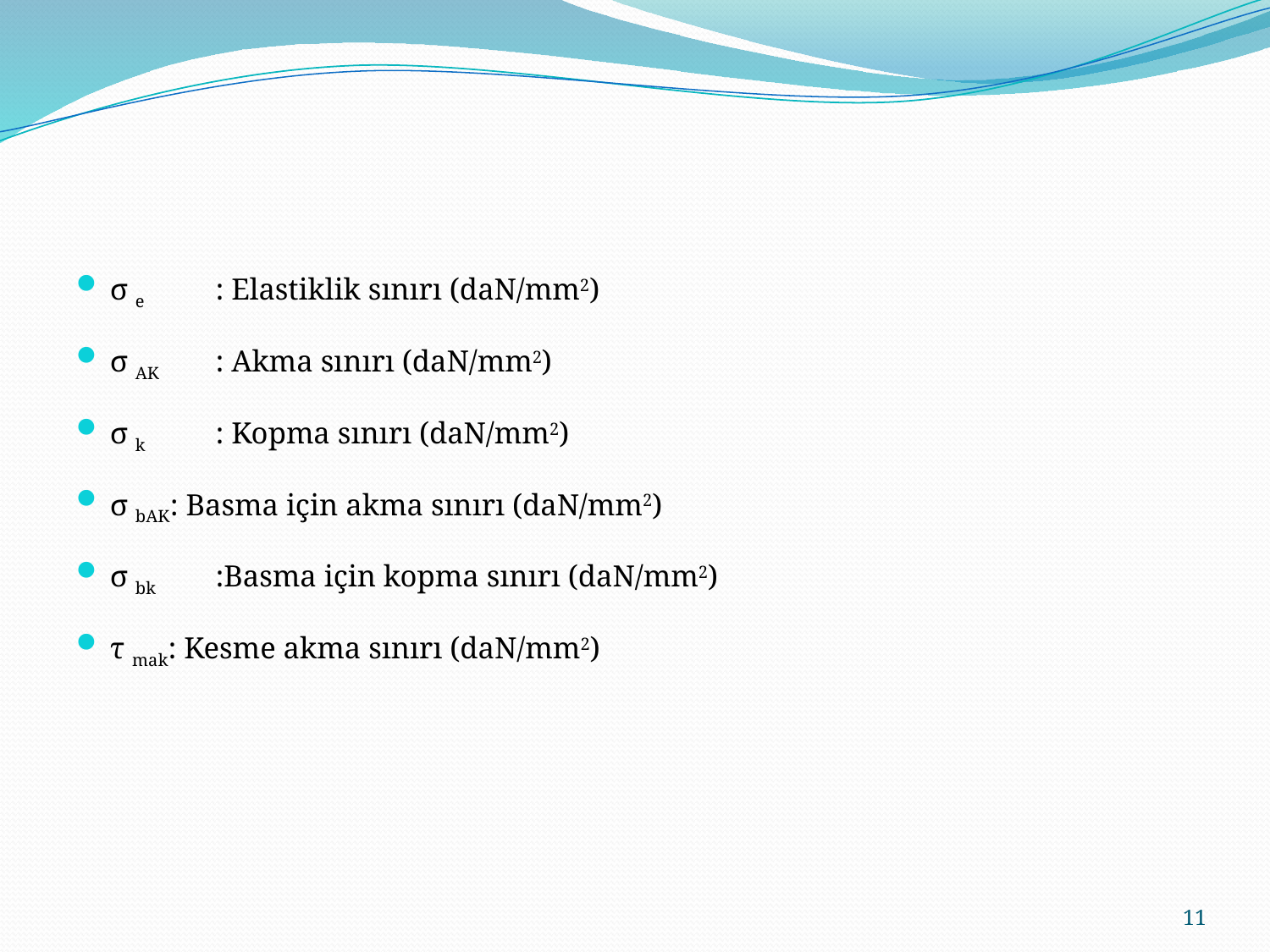

σ e	: Elastiklik sınırı (daN/mm2)

σ AK	: Akma sınırı (daN/mm2)

σ k	: Kopma sınırı (daN/mm2)

σ bAK: Basma için akma sınırı (daN/mm2)

σ bk	:Basma için kopma sınırı (daN/mm2)

τ mak: Kesme akma sınırı (daN/mm2)
11